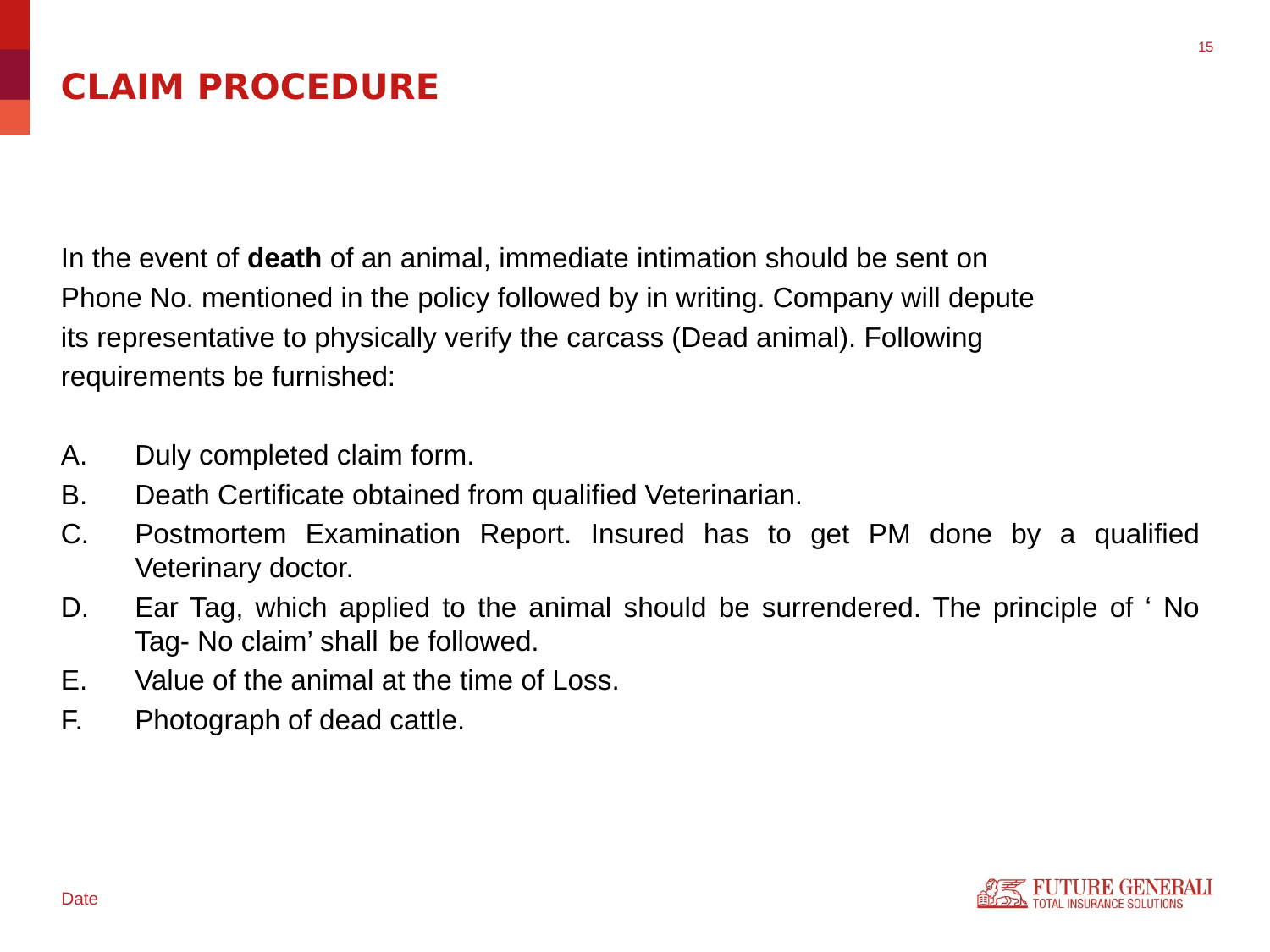

# CLAIM PROCEDURE

In the event of death of an animal, immediate intimation should be sent on
Phone No. mentioned in the policy followed by in writing. Company will depute
its representative to physically verify the carcass (Dead animal). Following
requirements be furnished:

Duly completed claim form.
Death Certificate obtained from qualified Veterinarian.
Postmortem Examination Report. Insured has to get PM done by a qualified Veterinary doctor.
Ear Tag, which applied to the animal should be surrendered. The principle of ‘ No Tag- No claim’ shall 	be followed.
Value of the animal at the time of Loss.
Photograph of dead cattle.